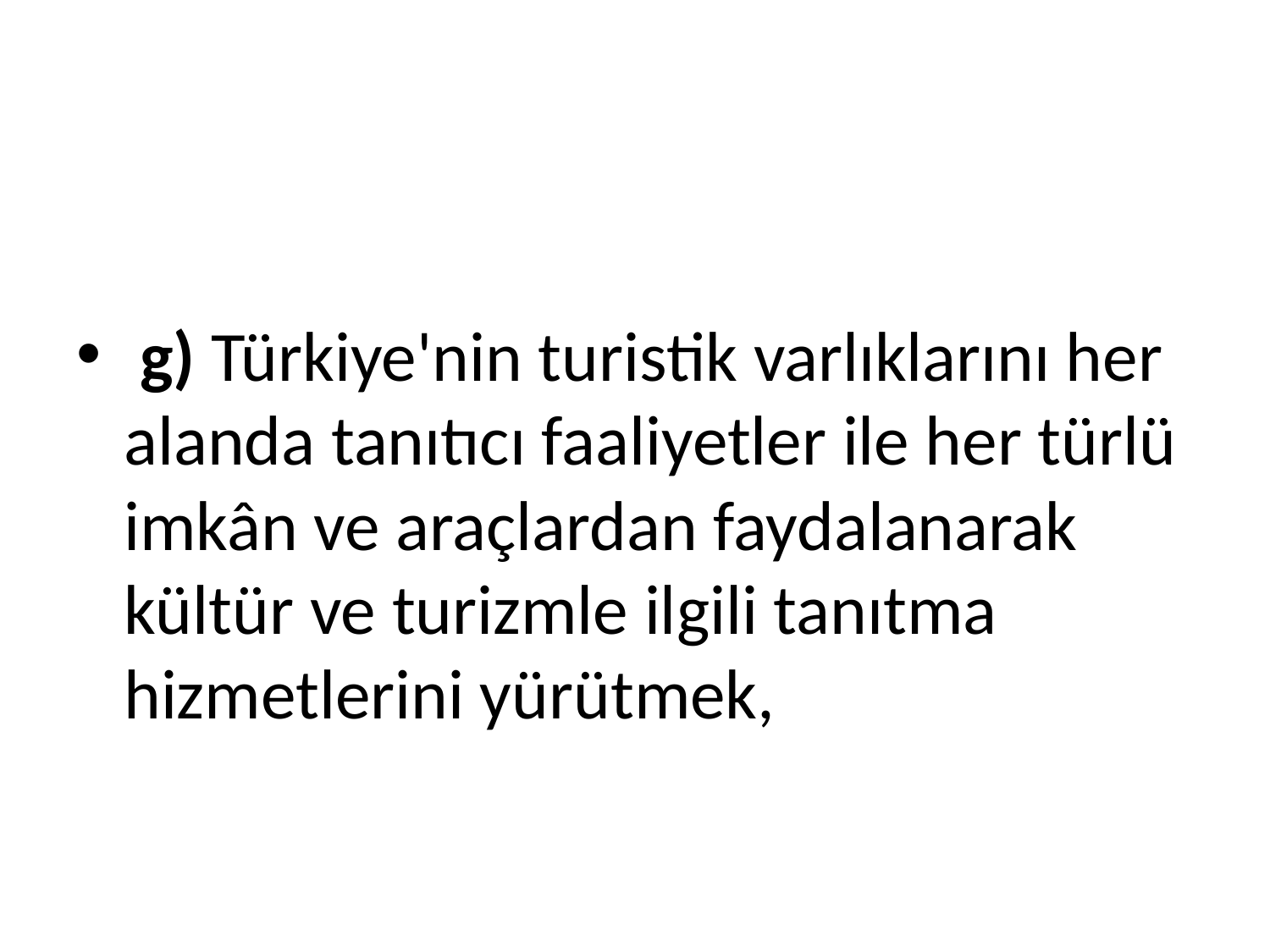

#

 g) Türkiye'nin turistik varlıklarını her alanda tanıtıcı faaliyetler ile her türlü imkân ve araçlardan faydalanarak kültür ve turizmle ilgili tanıtma hizmetlerini yürütmek,